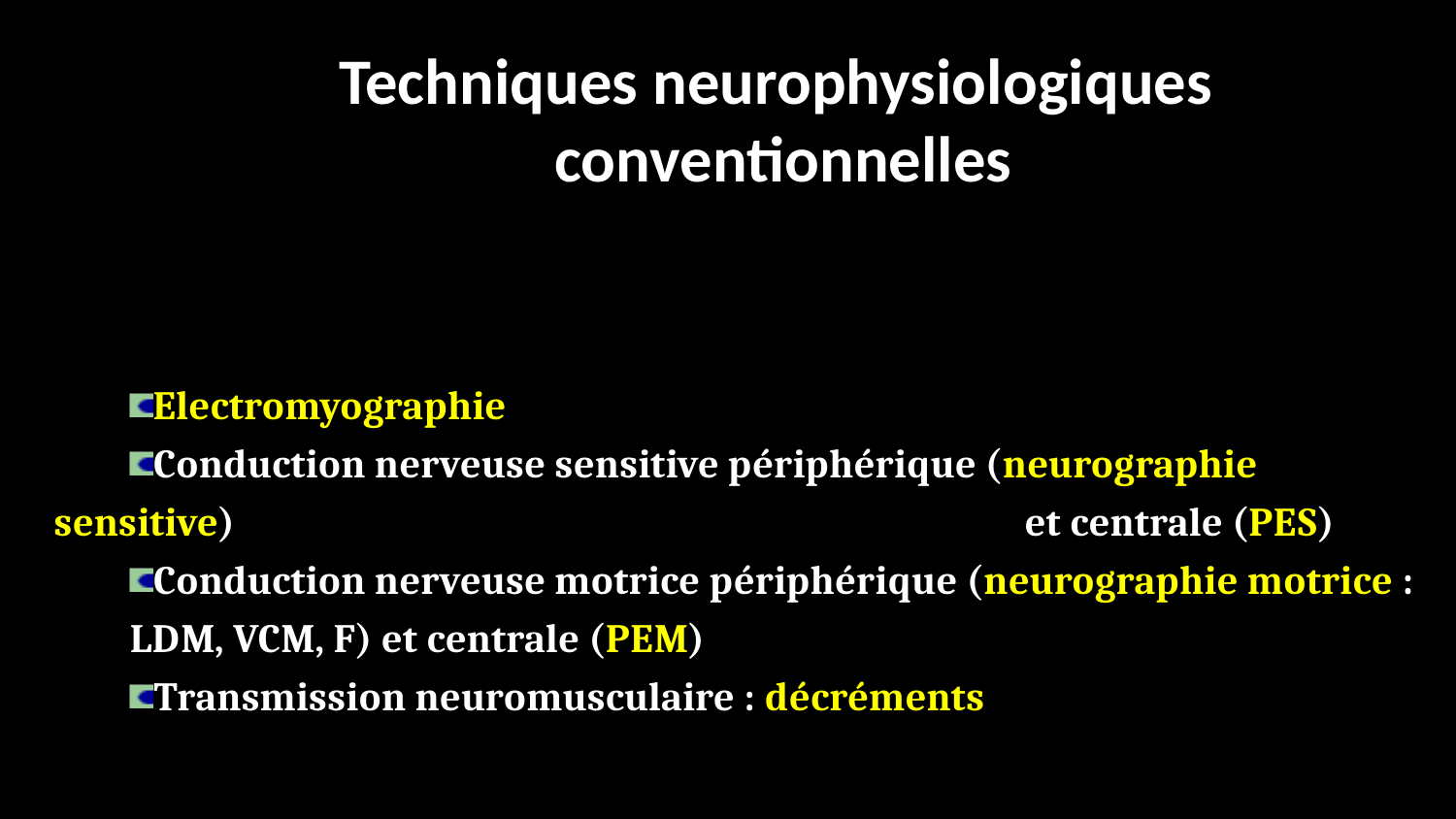

Techniques neurophysiologiques
conventionnelles
Electromyographie
Conduction nerveuse sensitive périphérique (neurographie sensitive) 	et centrale (PES)
Conduction nerveuse motrice périphérique (neurographie motrice : 	LDM, VCM, F) et centrale (PEM)
Transmission neuromusculaire : décréments